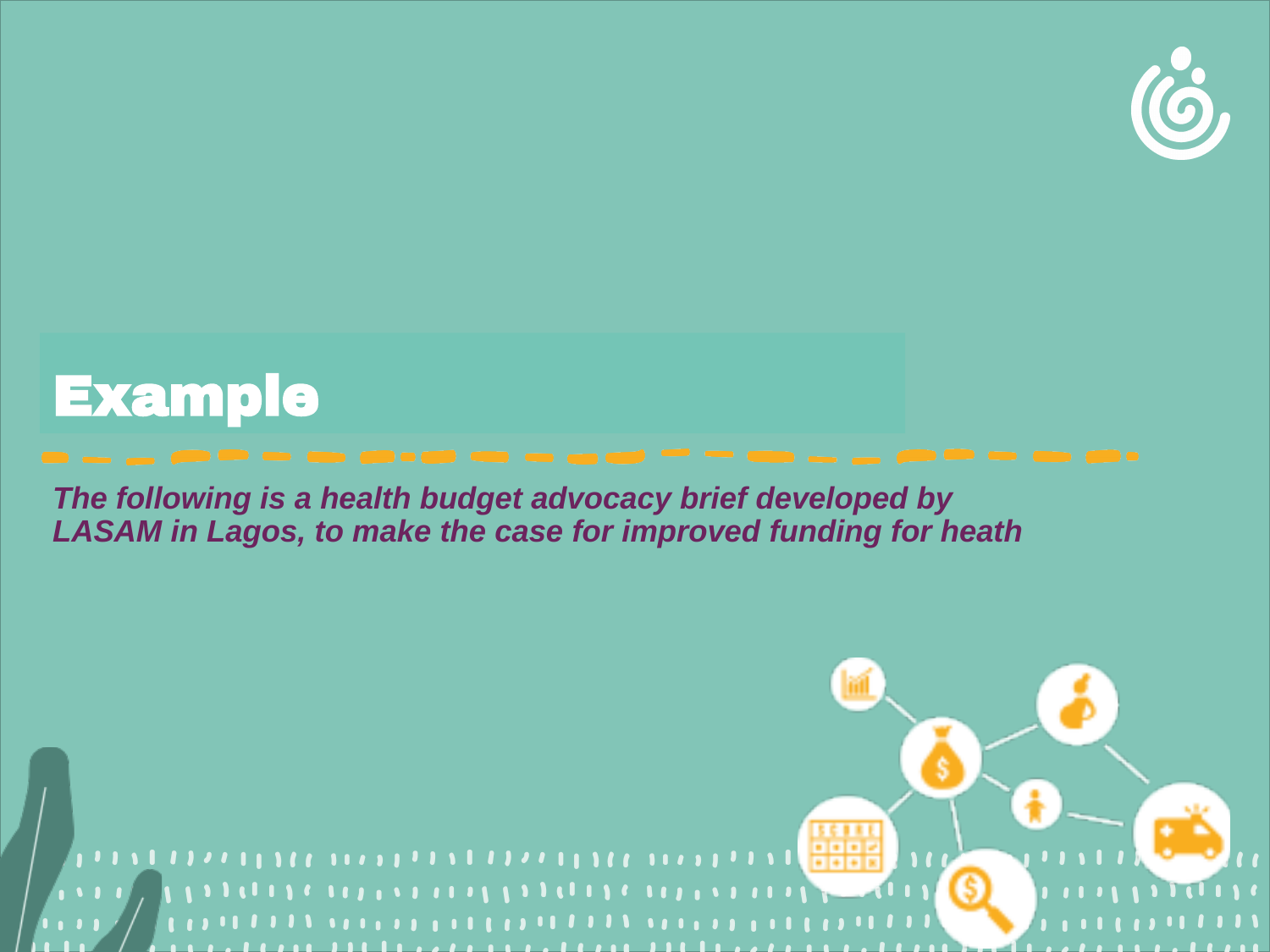

# Example
The following is a health budget advocacy brief developed by LASAM in Lagos, to make the case for improved funding for heath